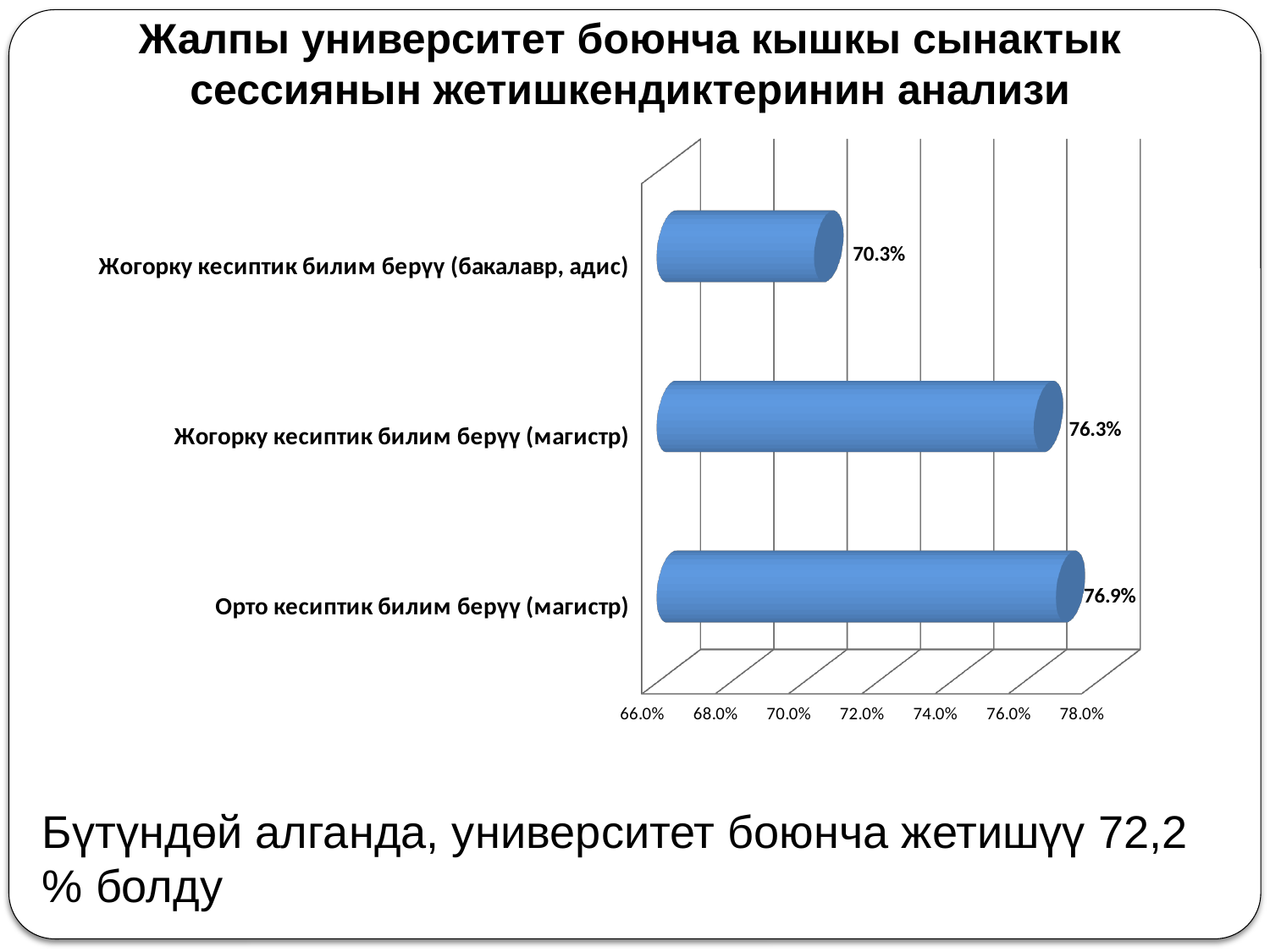

Жалпы университет боюнча кышкы сынактык сессиянын жетишкендиктеринин анализи

[unsupported chart]

Бүтүндөй алганда, университет боюнча жетишүү 72,2 % болду